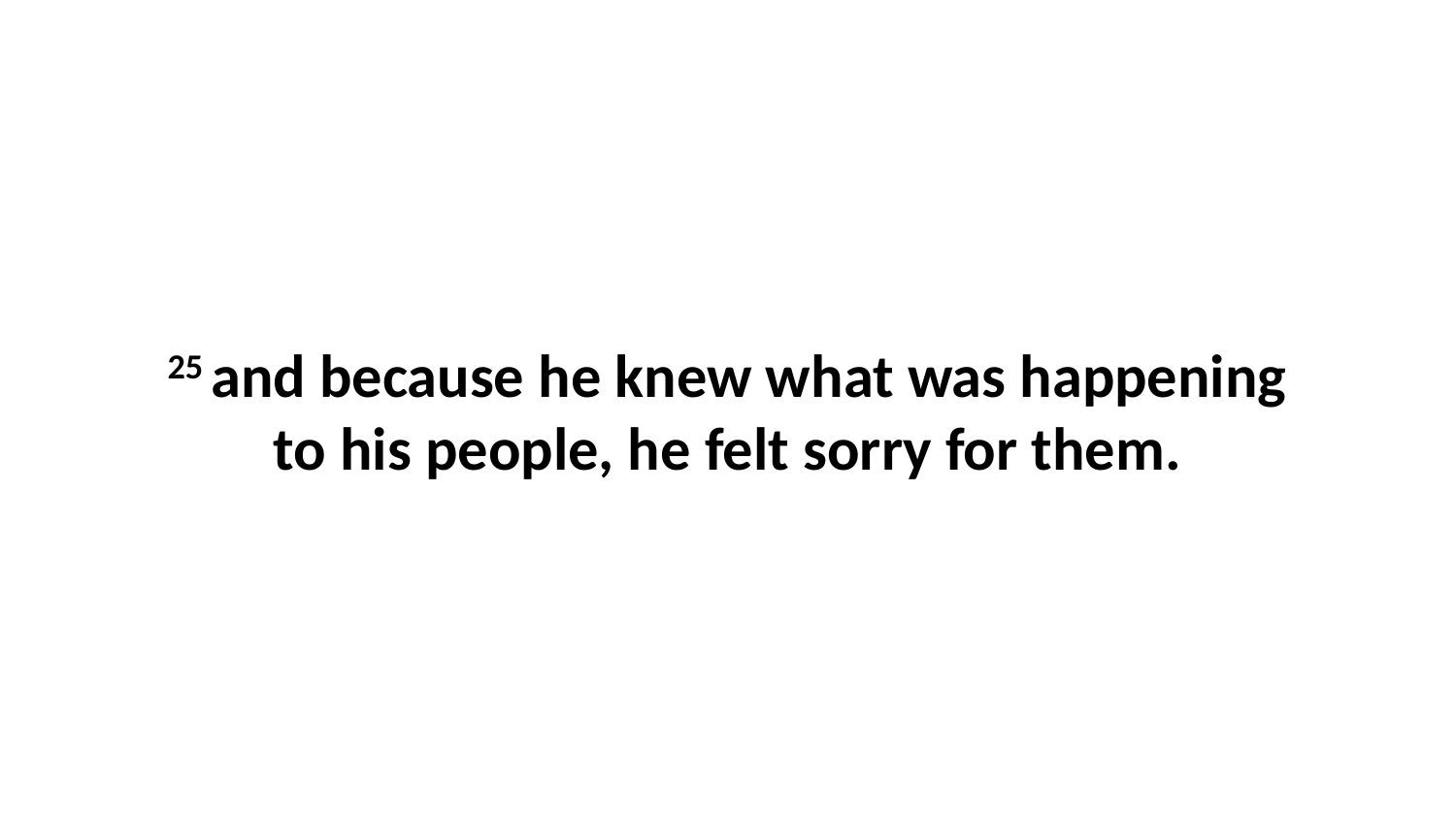

25 and because he knew what was happening to his people, he felt sorry for them.